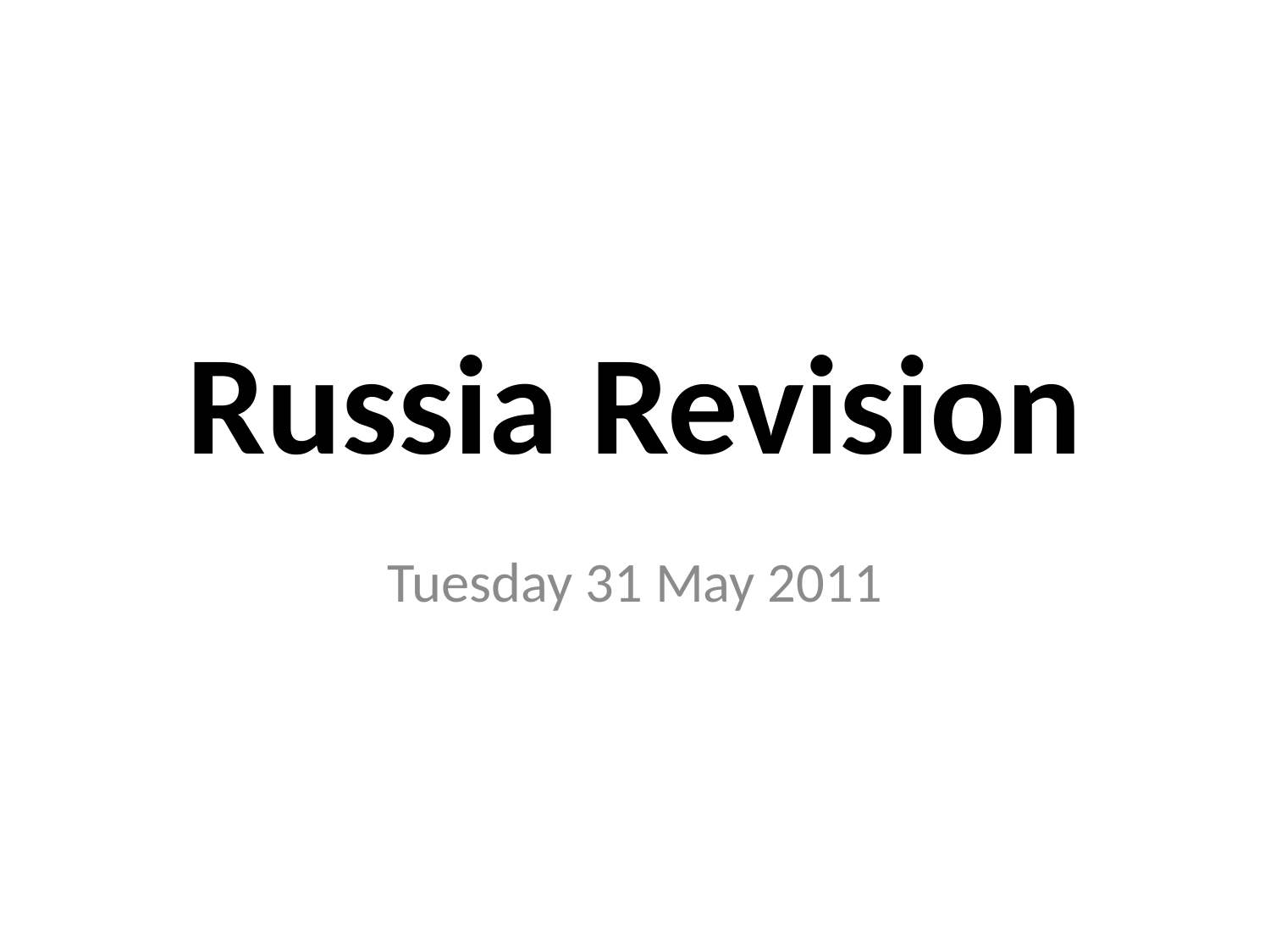

# Russia Revision
Tuesday 31 May 2011